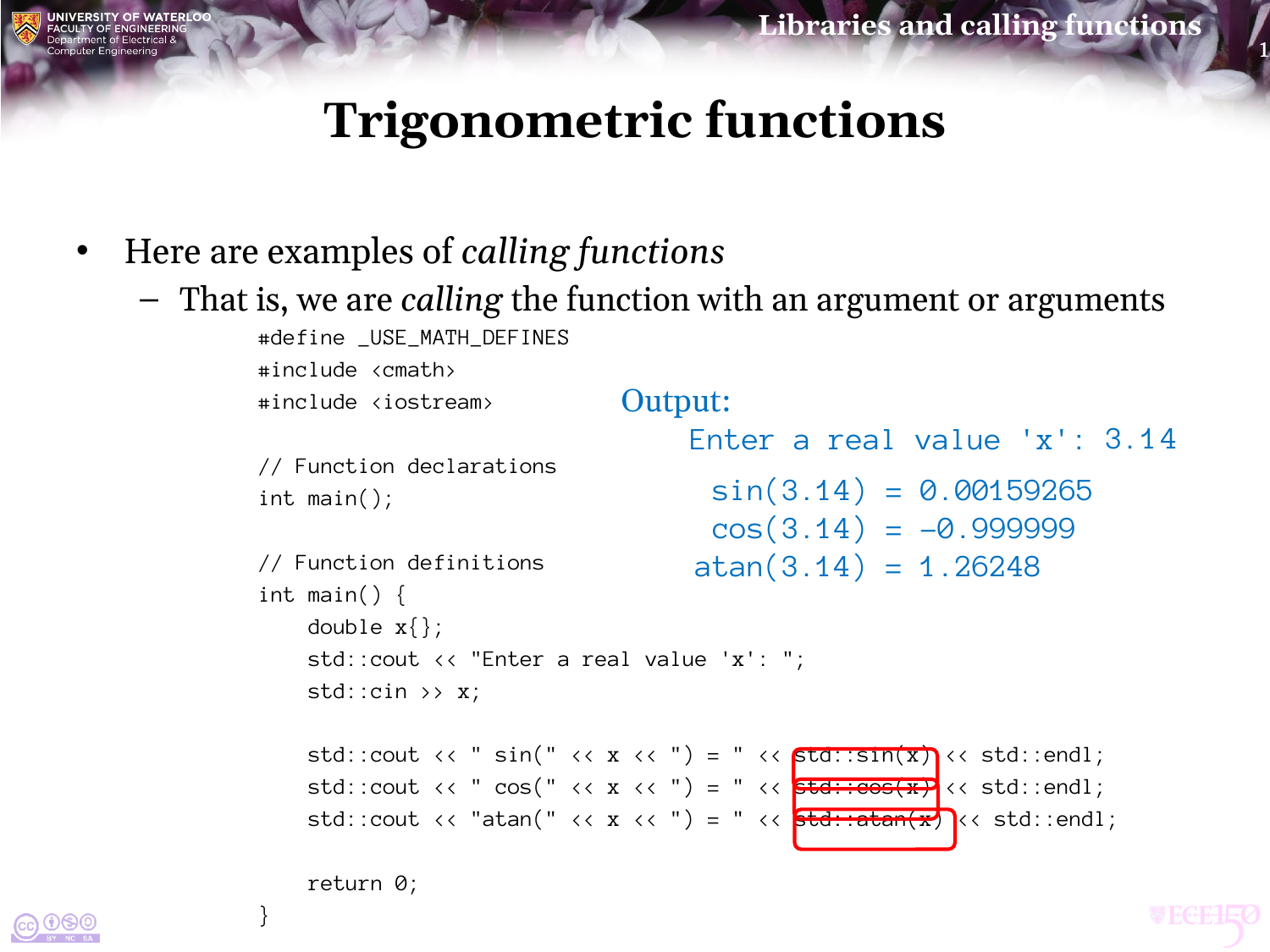

# Trigonometric functions
Here are examples of calling functions
That is, we are calling the function with an argument or arguments
#define _USE_MATH_DEFINES
#include <cmath>
#include <iostream>

// Function declarations
int main();

// Function definitions
int main() {
    double x{};
    std::cout << "Enter a real value 'x': ";
    std::cin >> x;

    std::cout << " sin(" << x << ") = " << std::sin(x) << std::endl;
    std::cout << " cos(" << x << ") = " << std::cos(x) << std::endl;
    std::cout << "atan(" << x << ") = " << std::atan(x) << std::endl;

    return 0;
}
Output:
    Enter a real value 'x':
3
.
1
4
 sin(3.14) = 0.00159265
 cos(3.14) = -0.999999
atan(3.14) = 1.26248